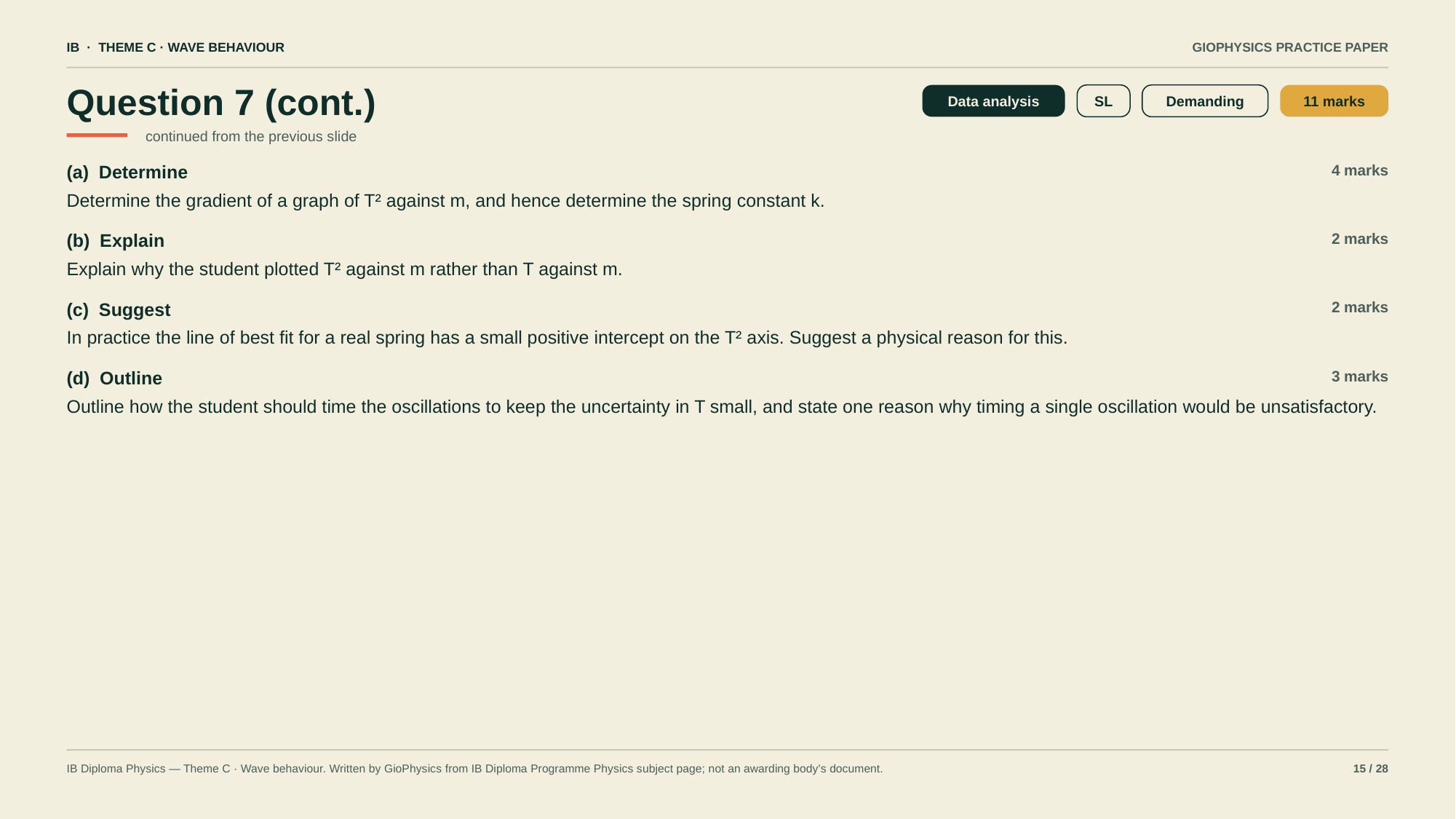

IB  ·  THEME C · WAVE BEHAVIOUR
GIOPHYSICS PRACTICE PAPER

Question 7 (cont.)

Data analysis

SL

Demanding

11 marks
continued from the previous slide

(a)  Determine
4 marks
Determine the gradient of a graph of T² against m, and hence determine the spring constant k.
(b)  Explain
2 marks
Explain why the student plotted T² against m rather than T against m.
(c)  Suggest
2 marks
In practice the line of best fit for a real spring has a small positive intercept on the T² axis. Suggest a physical reason for this.
(d)  Outline
3 marks
Outline how the student should time the oscillations to keep the uncertainty in T small, and state one reason why timing a single oscillation would be unsatisfactory.

IB Diploma Physics — Theme C · Wave behaviour. Written by GioPhysics from IB Diploma Programme Physics subject page; not an awarding body's document.
15 / 28